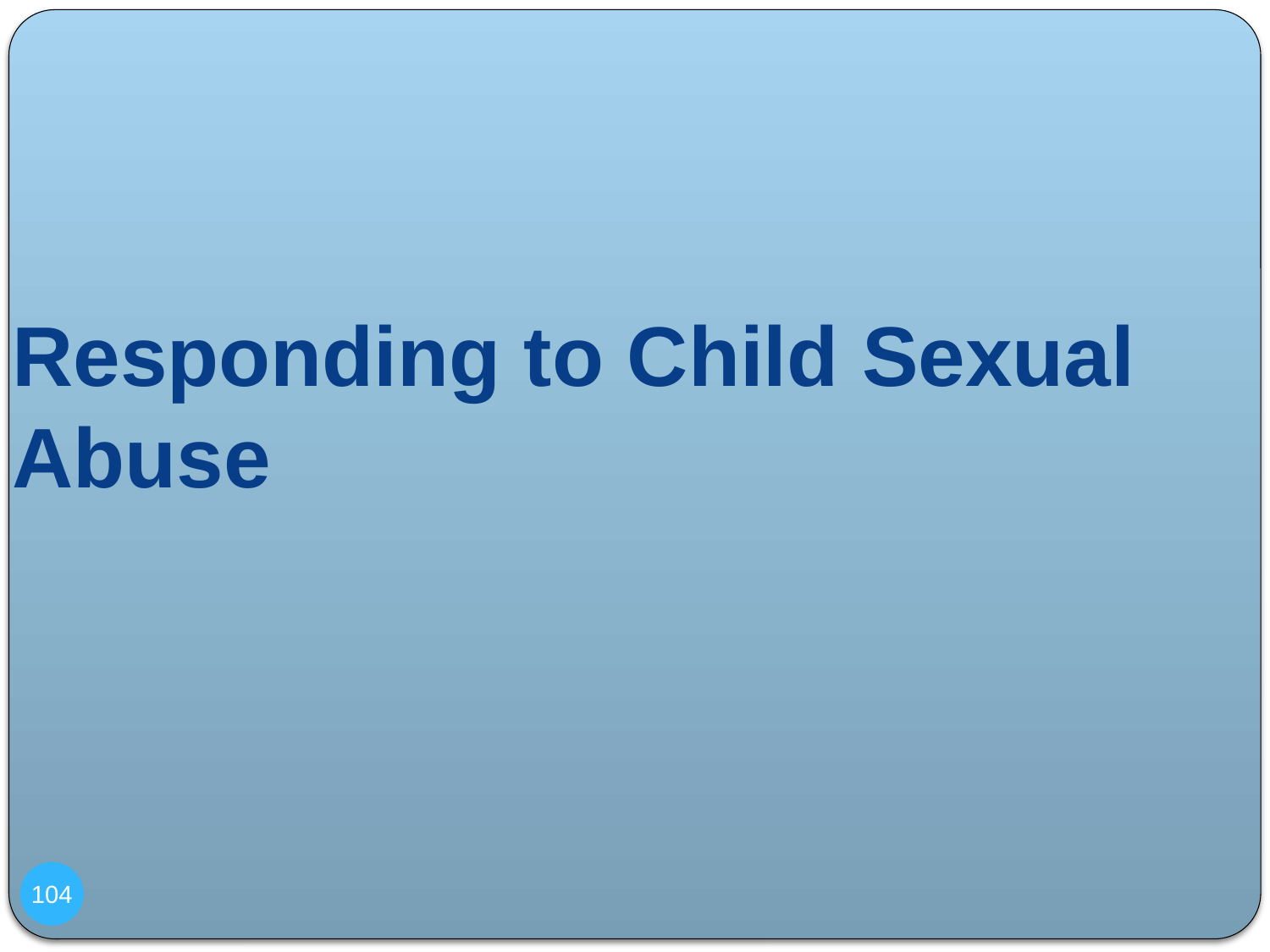

# Responding to Child Sexual Abuse
104